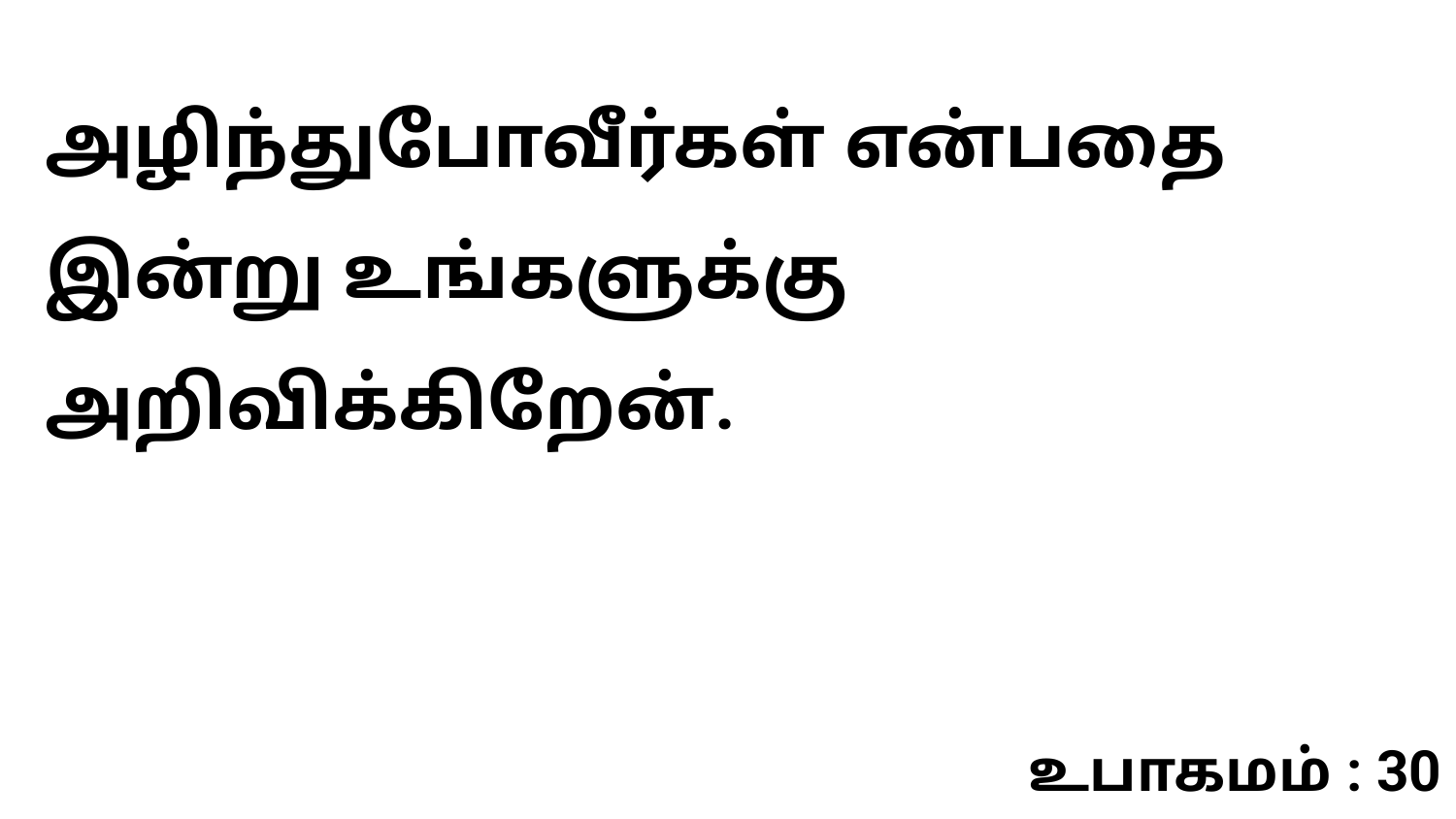

அழிந்துபோவீர்கள் என்பதை இன்று உங்களுக்கு அறிவிக்கிறேன்.
உபாகமம் : 30